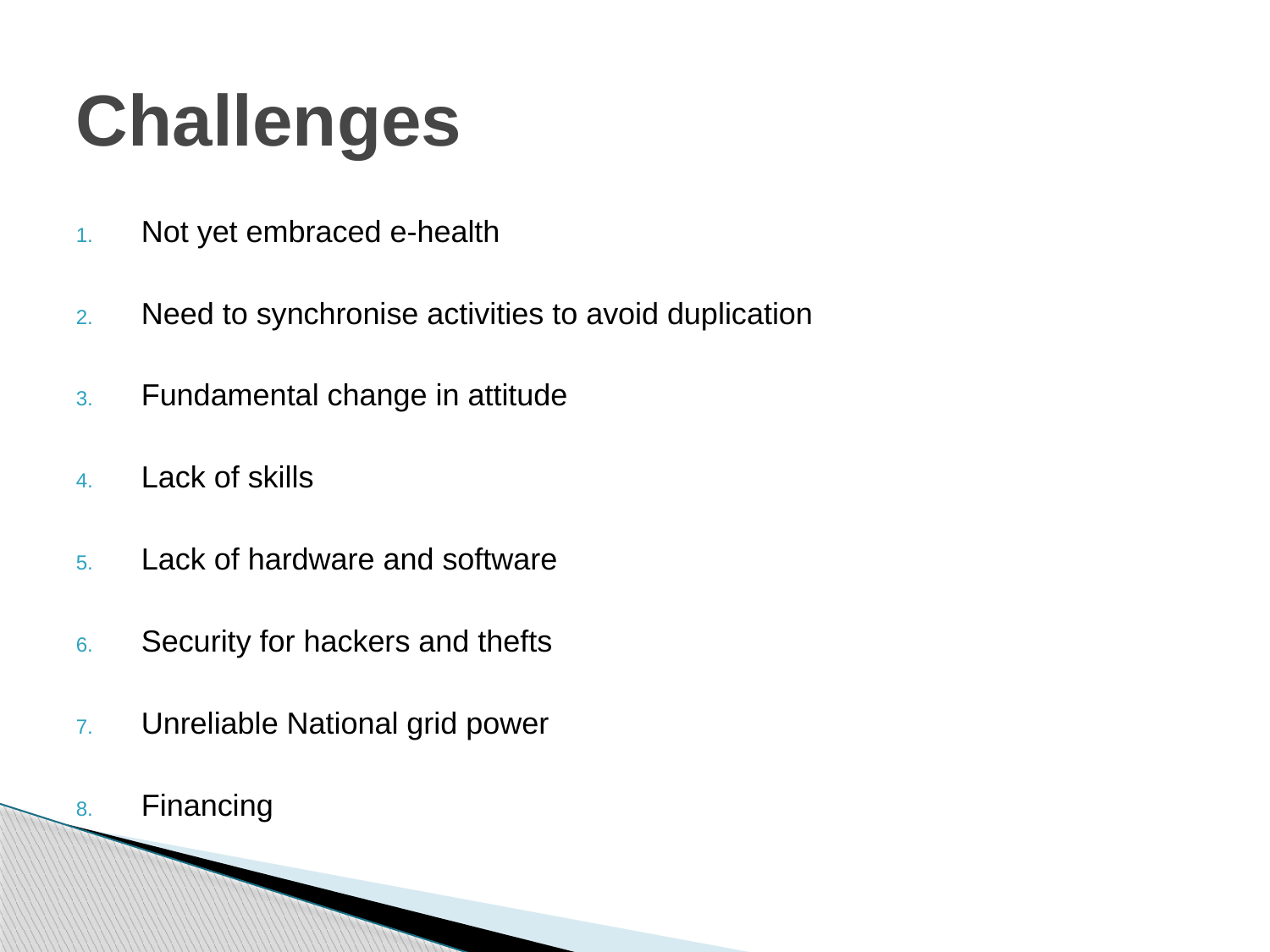

# Challenges
Not yet embraced e-health

Need to synchronise activities to avoid duplication

Fundamental change in attitude

Lack of skills

Lack of hardware and software

Security for hackers and thefts

Unreliable National grid power

Financing